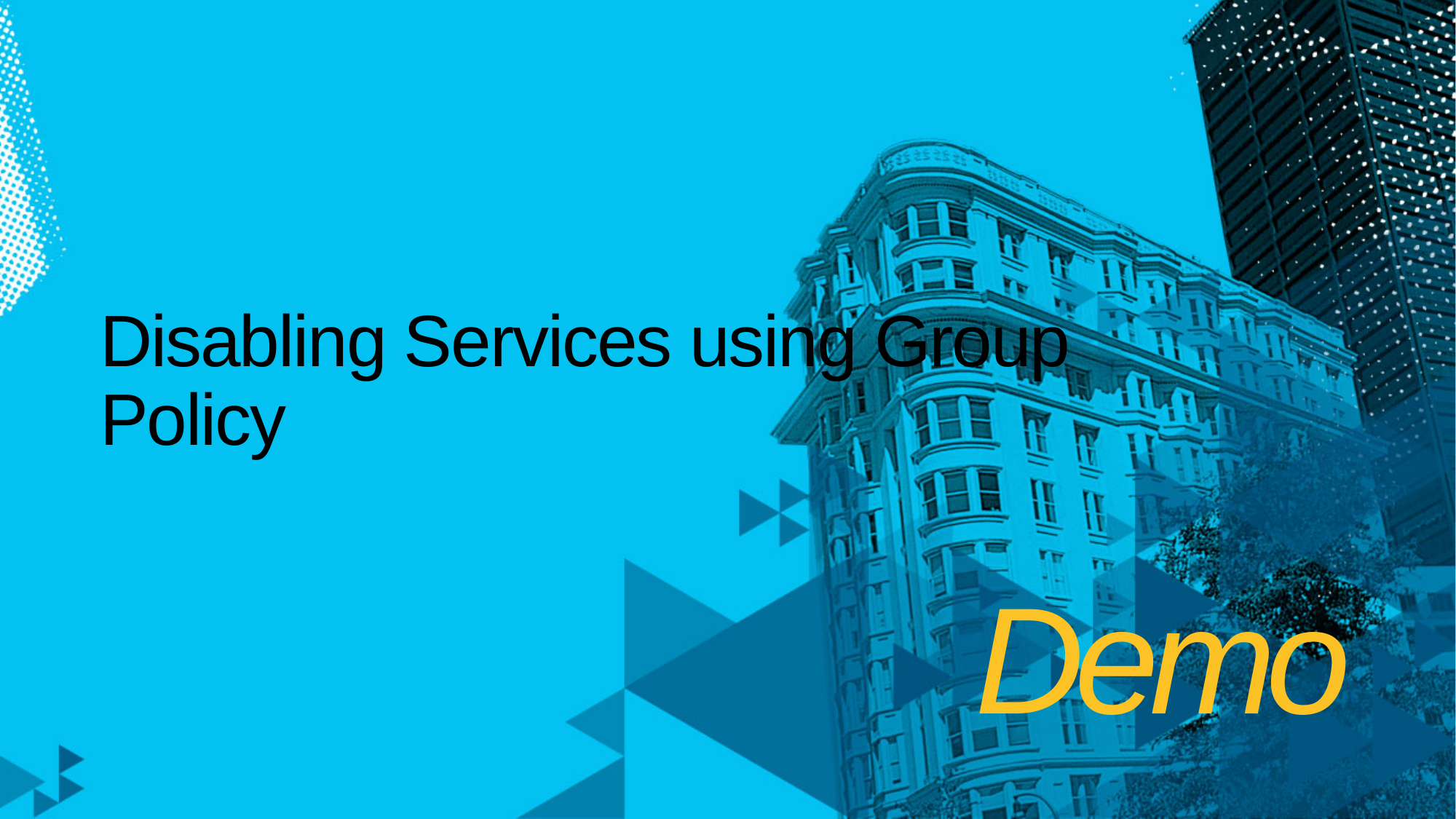

# Disabling Services using Group Policy

Demo